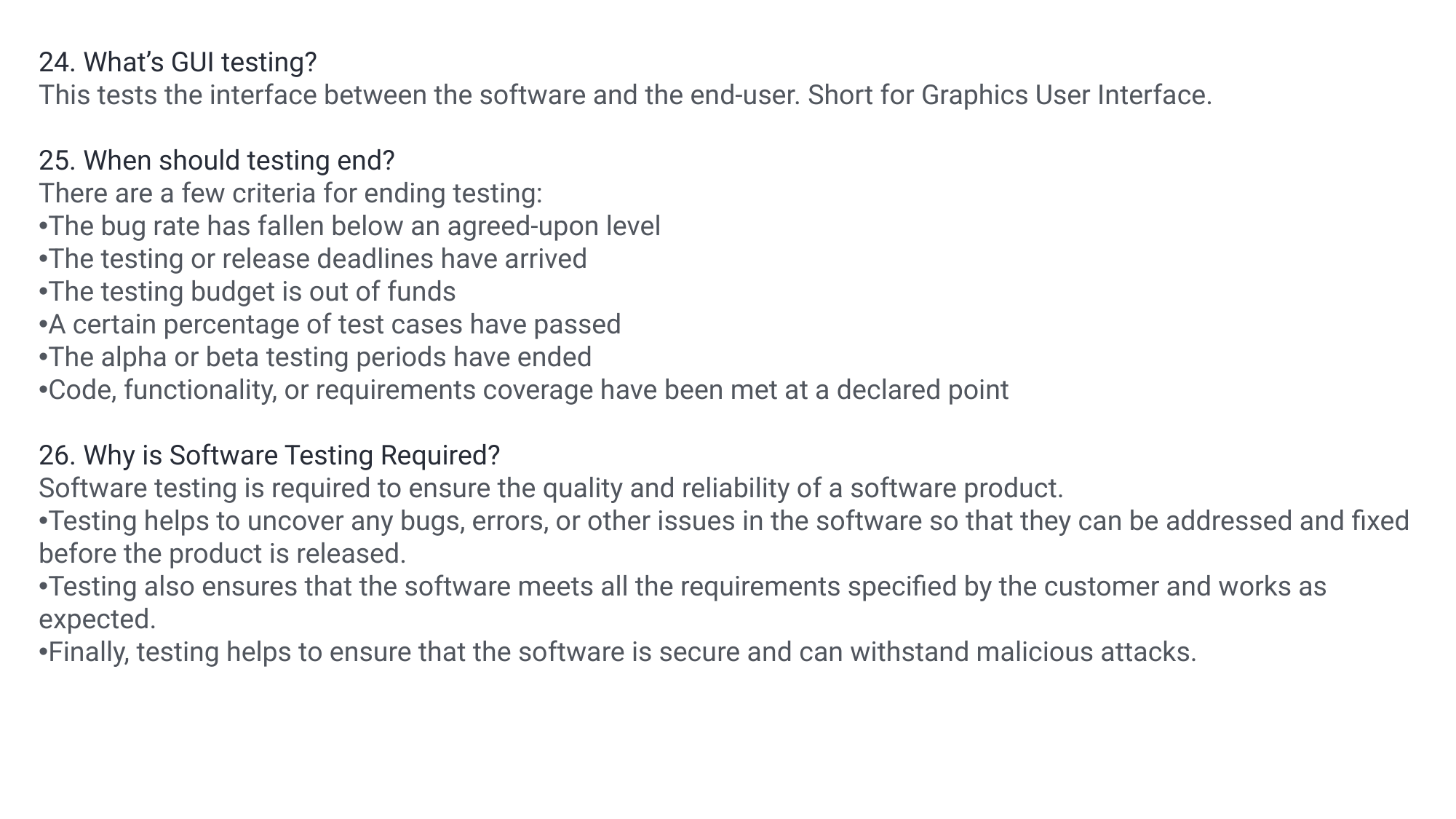

24. What’s GUI testing?
This tests the interface between the software and the end-user. Short for Graphics User Interface.

25. When should testing end?
There are a few criteria for ending testing:
The bug rate has fallen below an agreed-upon level
The testing or release deadlines have arrived
The testing budget is out of funds
A certain percentage of test cases have passed
The alpha or beta testing periods have ended
Code, functionality, or requirements coverage have been met at a declared point

26. Why is Software Testing Required?
Software testing is required to ensure the quality and reliability of a software product.
Testing helps to uncover any bugs, errors, or other issues in the software so that they can be addressed and fixed before the product is released.
Testing also ensures that the software meets all the requirements specified by the customer and works as expected.
Finally, testing helps to ensure that the software is secure and can withstand malicious attacks.